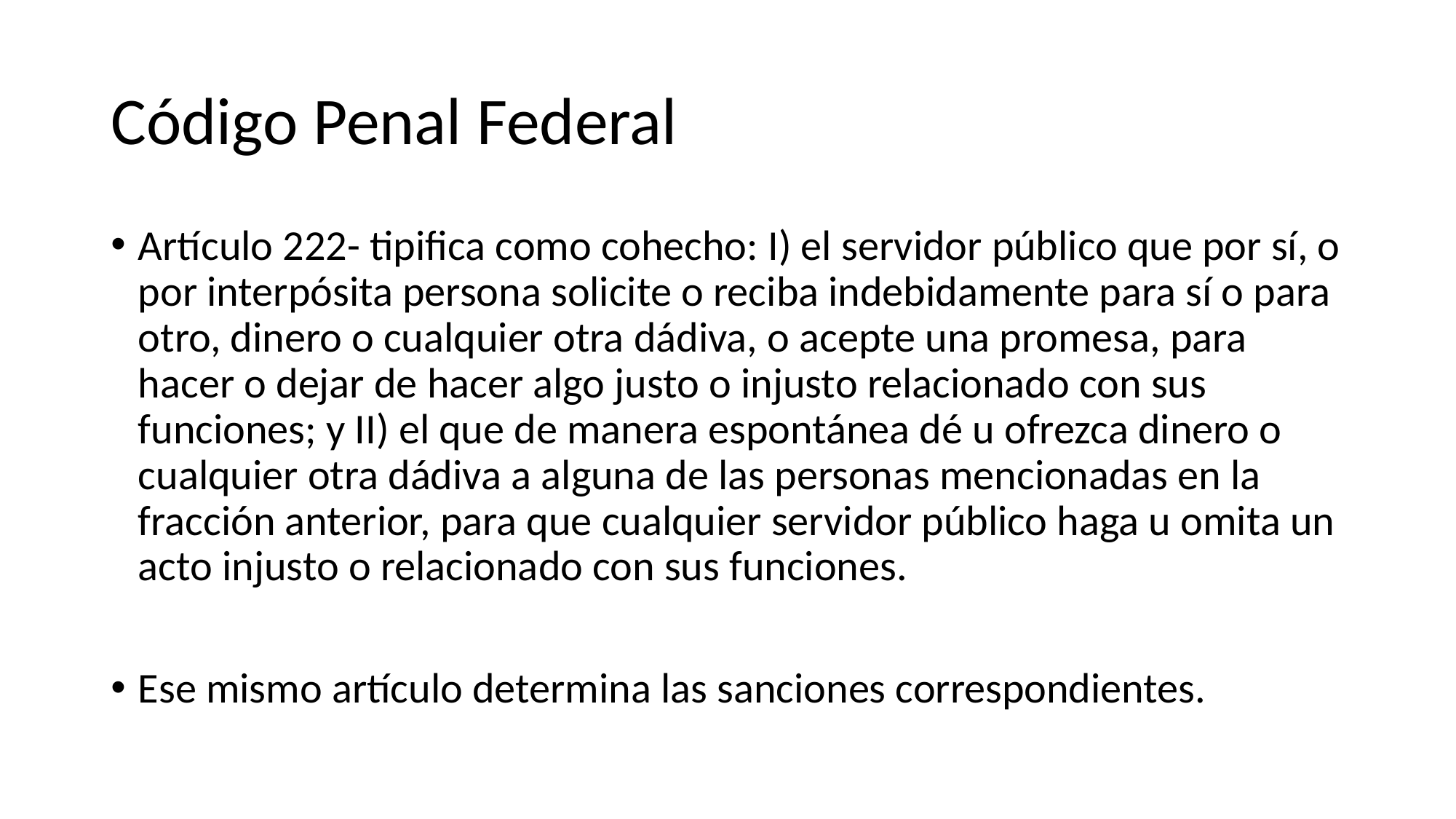

# Código Penal Federal
Artículo 222- tipifica como cohecho: I) el servidor público que por sí, o por interpósita persona solicite o reciba indebidamente para sí o para otro, dinero o cualquier otra dádiva, o acepte una promesa, para hacer o dejar de hacer algo justo o injusto relacionado con sus funciones; y II) el que de manera espontánea dé u ofrezca dinero o cualquier otra dádiva a alguna de las personas mencionadas en la fracción anterior, para que cualquier servidor público haga u omita un acto injusto o relacionado con sus funciones.

Ese mismo artículo determina las sanciones correspondientes.